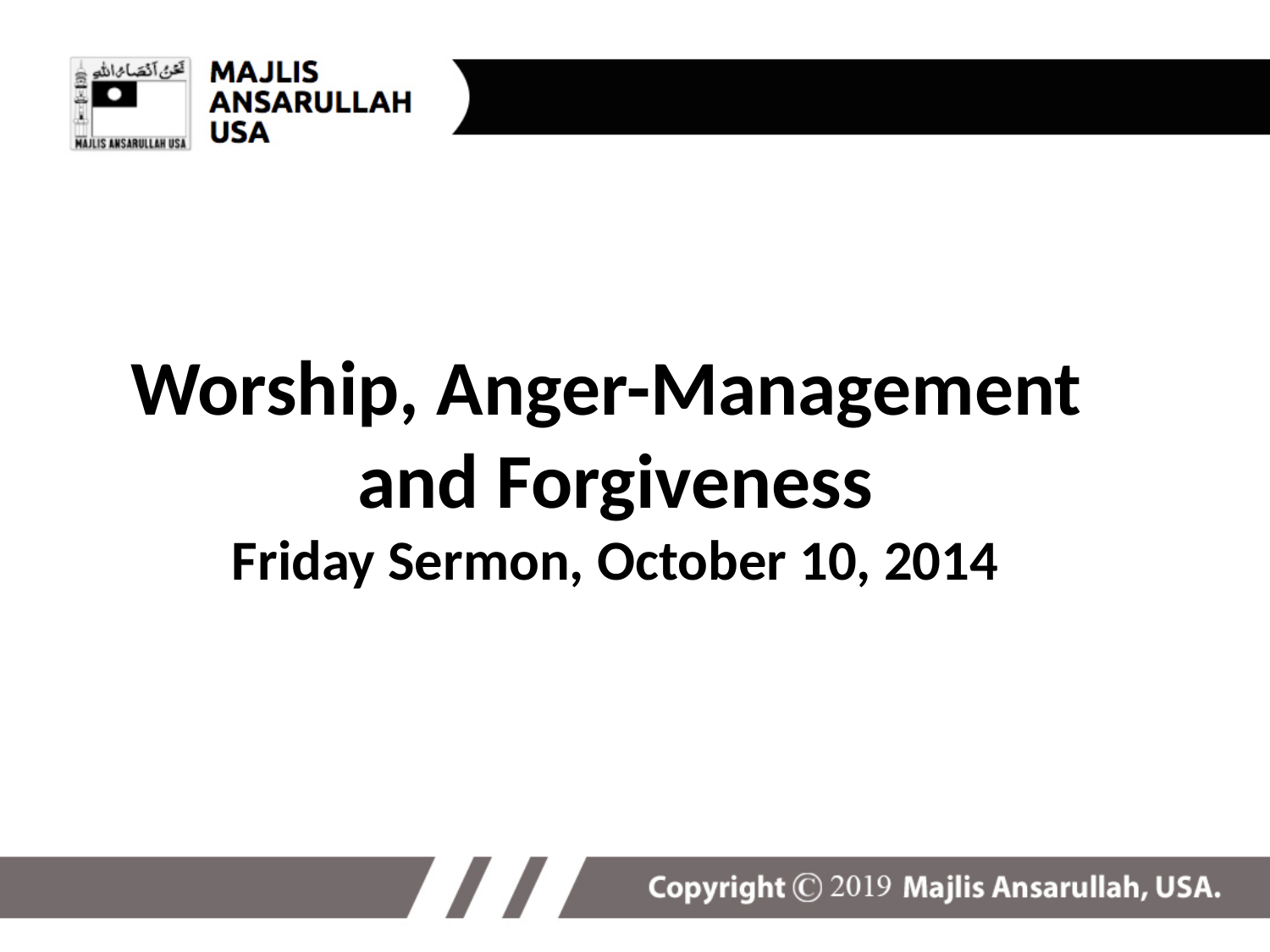

Worship, Anger-Management
and Forgiveness
Friday Sermon, October 10, 2014